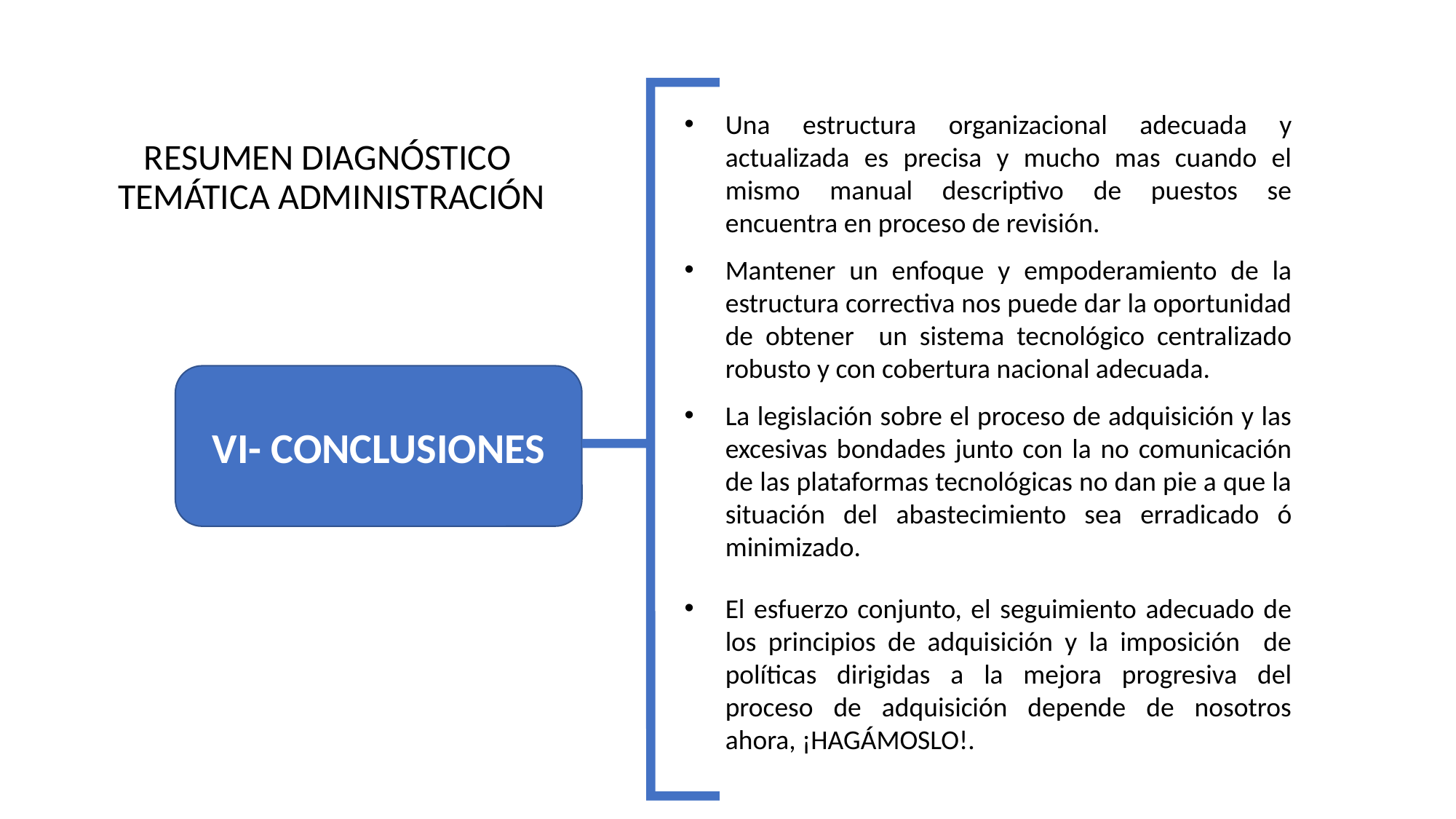

Una estructura organizacional adecuada y actualizada es precisa y mucho mas cuando el mismo manual descriptivo de puestos se encuentra en proceso de revisión.

Mantener un enfoque y empoderamiento de la estructura correctiva nos puede dar la oportunidad de obtener  un sistema tecnológico centralizado robusto y con cobertura nacional adecuada.

La legislación sobre el proceso de adquisición y las excesivas bondades junto con la no comunicación de las plataformas tecnológicas no dan pie a que la situación del abastecimiento sea erradicado ó minimizado.

El esfuerzo conjunto, el seguimiento adecuado de los principios de adquisición y la imposición  de políticas dirigidas a la mejora progresiva del proceso de adquisición depende de nosotros ahora, ¡HAGÁMOSLO!.
# RESUMEN DIAGNÓSTICO TEMÁTICA ADMINISTRACIÓN
VI- CONCLUSIONES